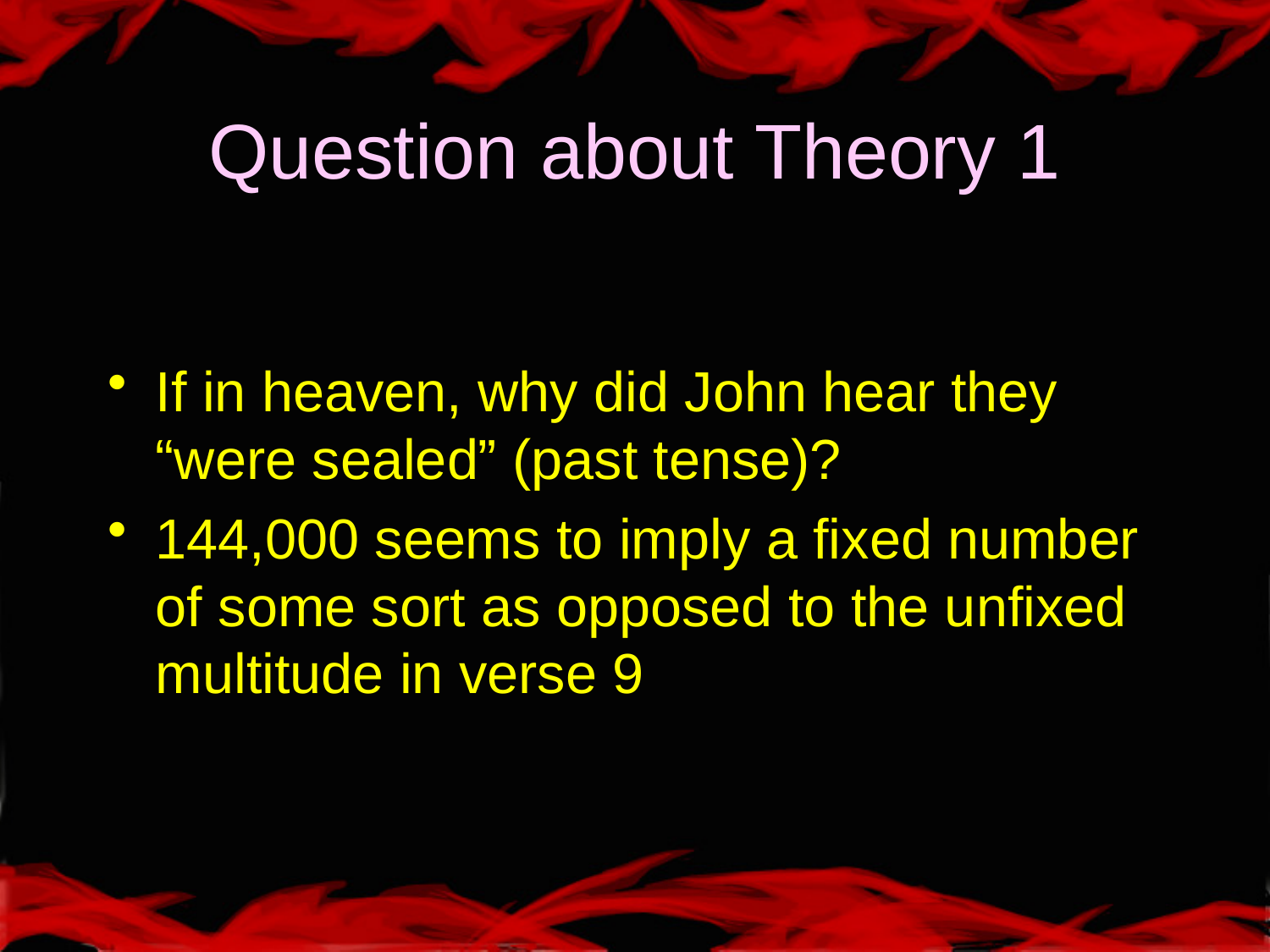

# Question about Theory 1
If in heaven, why did John hear they “were sealed” (past tense)?
144,000 seems to imply a fixed number of some sort as opposed to the unfixed multitude in verse 9